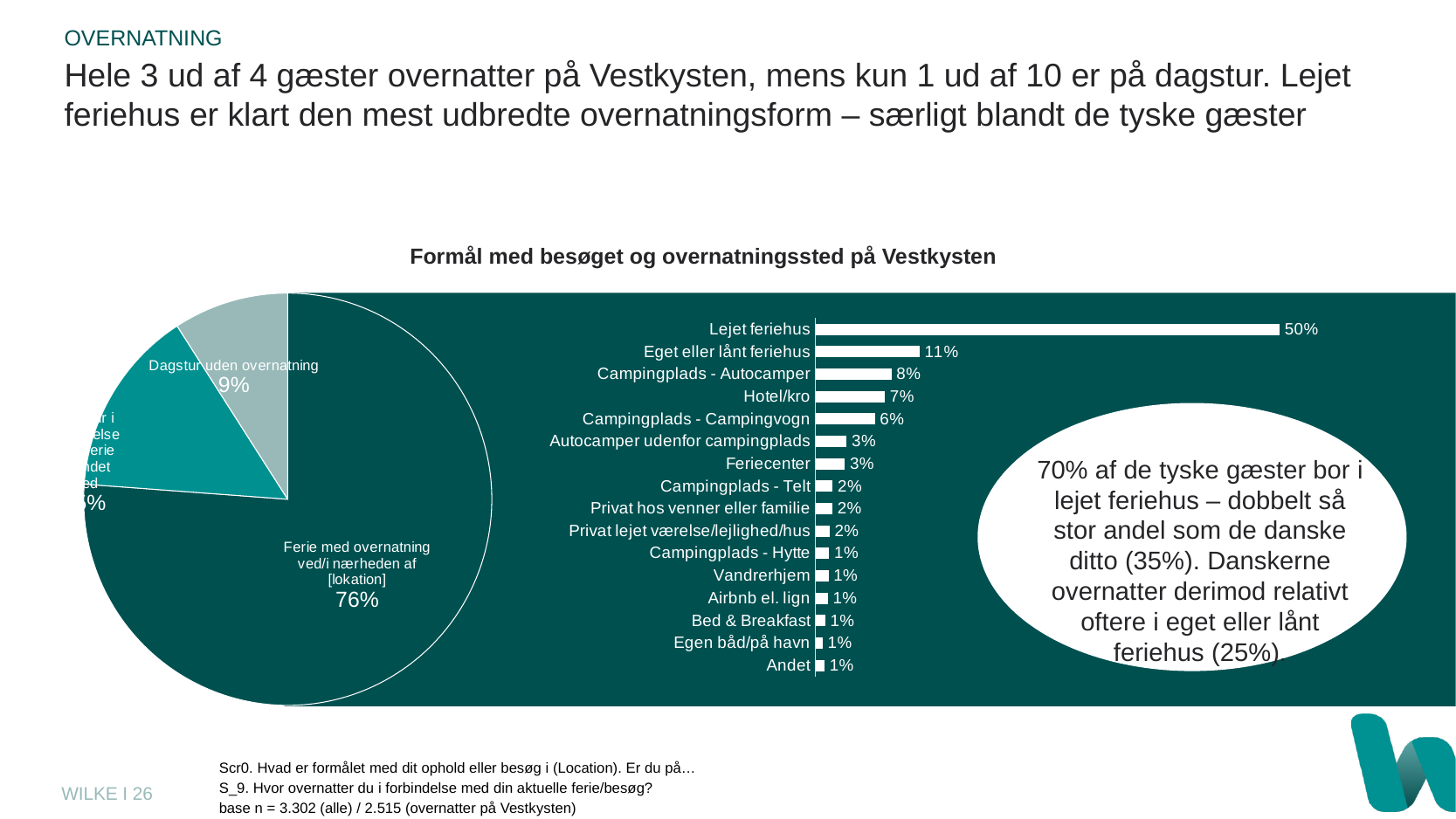

OVERNATNING
Hele 3 ud af 4 gæster overnatter på Vestkysten, mens kun 1 ud af 10 er på dagstur. Lejet feriehus er klart den mest udbredte overnatningsform – særligt blandt de tyske gæster

### Chart

| Category | % |
|---|---|
| Ferie med overnatning ved/i nærheden af [lokation] | 0.7616596002423 |
| Dagstur i forbindelse med ferie et andet sted | 0.1471835251363 |
| Dagstur uden overnatning | 0.09115687462144 |
Formål med besøget og overnatningssted på Vestkysten

### Chart

| Category | % |
|---|---|
| Lejet feriehus | 0.4982107355865 |
| Eget eller lånt feriehus | 0.1117296222664 |
| Campingplads - Autocamper | 0.08151093439364 |
| Hotel/kro | 0.07435387673956 |
| Campingplads - Campingvogn | 0.06361829025845 |
| Autocamper udenfor campingplads | 0.03339960238569 |
| Feriecenter | 0.03141153081511 |
| Campingplads - Telt | 0.0182902584493 |
| Privat hos venner eller familie | 0.01789264413519 |
| Privat lejet værelse/lejlighed/hus | 0.01510934393638 |
| Campingplads - Hytte | 0.01471172962227 |
| Vandrerhjem | 0.01391650099404 |
| Airbnb el. lign | 0.01312127236581 |
| Bed & Breakfast | 0.010337972167 |
| Egen båd/på havn | 0.007554671968191 |
| Andet | 0.009542743538767 |
70% af de tyske gæster bor i lejet feriehus – dobbelt så stor andel som de danske ditto (35%). Danskerne overnatter derimod relativt oftere i eget eller lånt feriehus (25%).
Scr0. Hvad er formålet med dit ophold eller besøg i (Location). Er du på…
S_9. Hvor overnatter du i forbindelse med din aktuelle ferie/besøg?
base n = 3.302 (alle) / 2.515 (overnatter på Vestkysten)